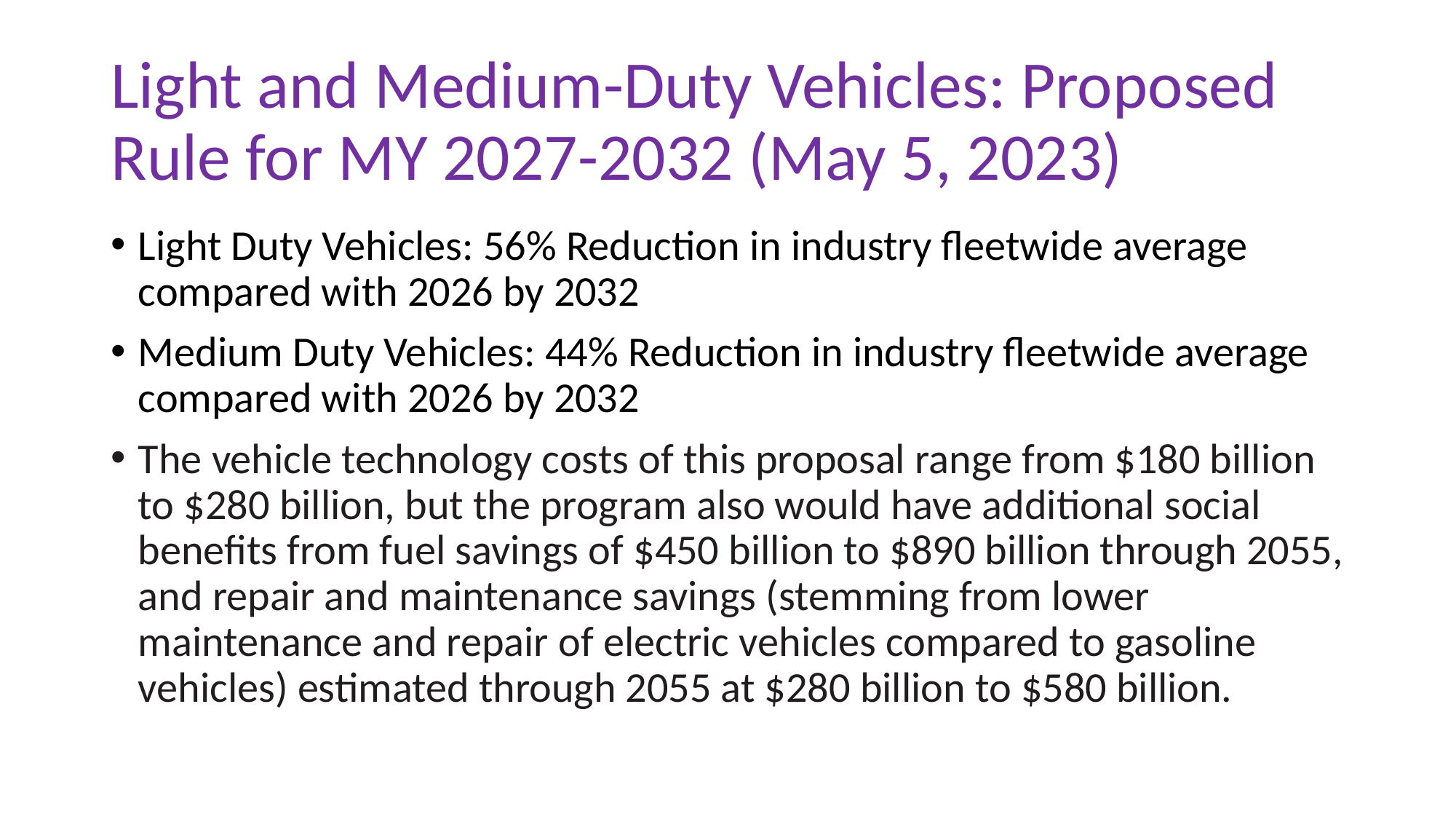

# Light and Medium-Duty Vehicles: Proposed Rule for MY 2027-2032 (May 5, 2023)
Light Duty Vehicles: 56% Reduction in industry fleetwide average compared with 2026 by 2032
Medium Duty Vehicles: 44% Reduction in industry fleetwide average compared with 2026 by 2032
The vehicle technology costs of this proposal range from $180 billion to $280 billion, but the program also would have additional social benefits from fuel savings of $450 billion to $890 billion through 2055, and repair and maintenance savings (stemming from lower maintenance and repair of electric vehicles compared to gasoline vehicles) estimated through 2055 at $280 billion to $580 billion.